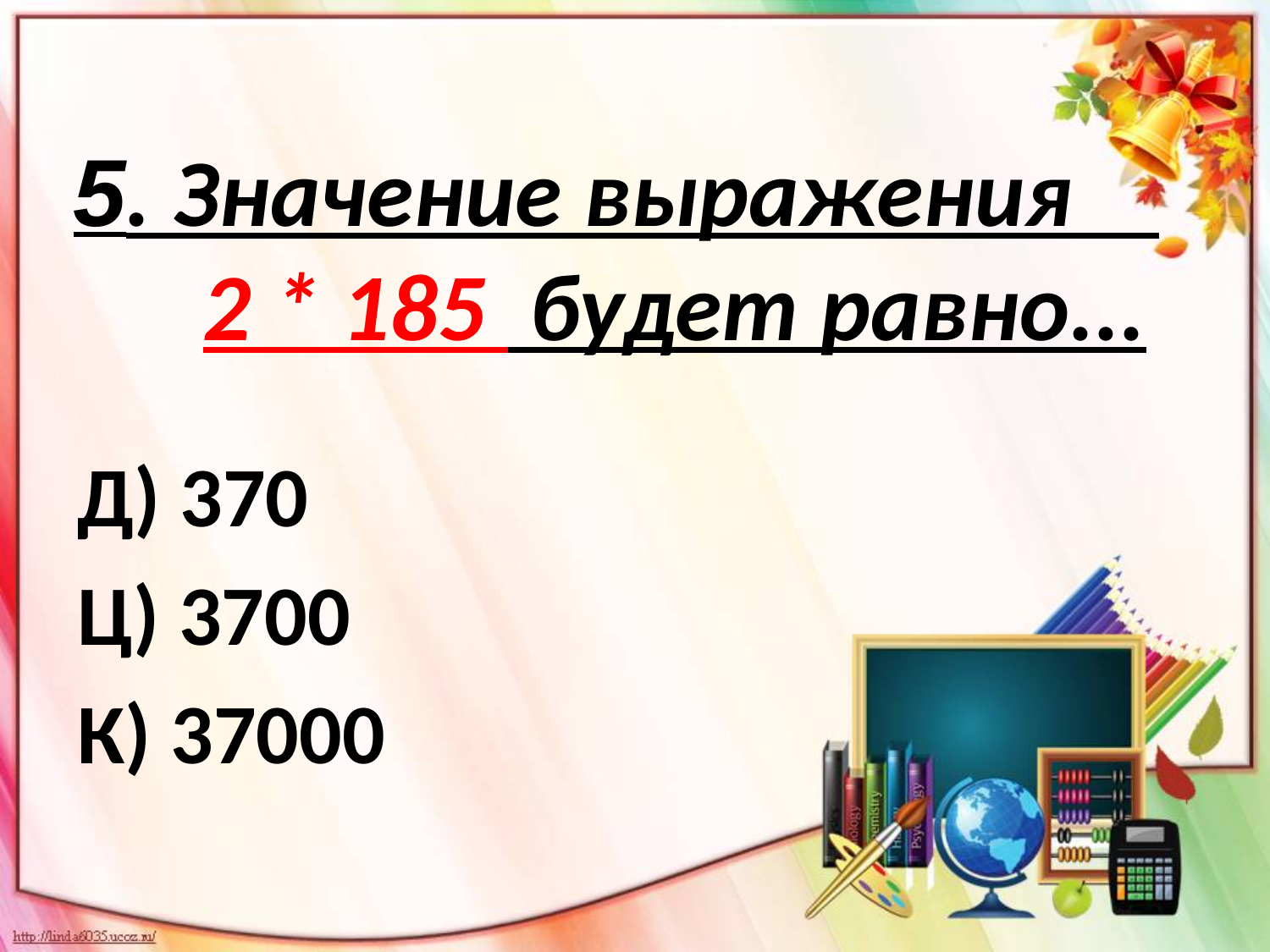

# 5. Значение выражения     2 * 185  будет равно...
Д) 370
Ц) 3700
К) 37000